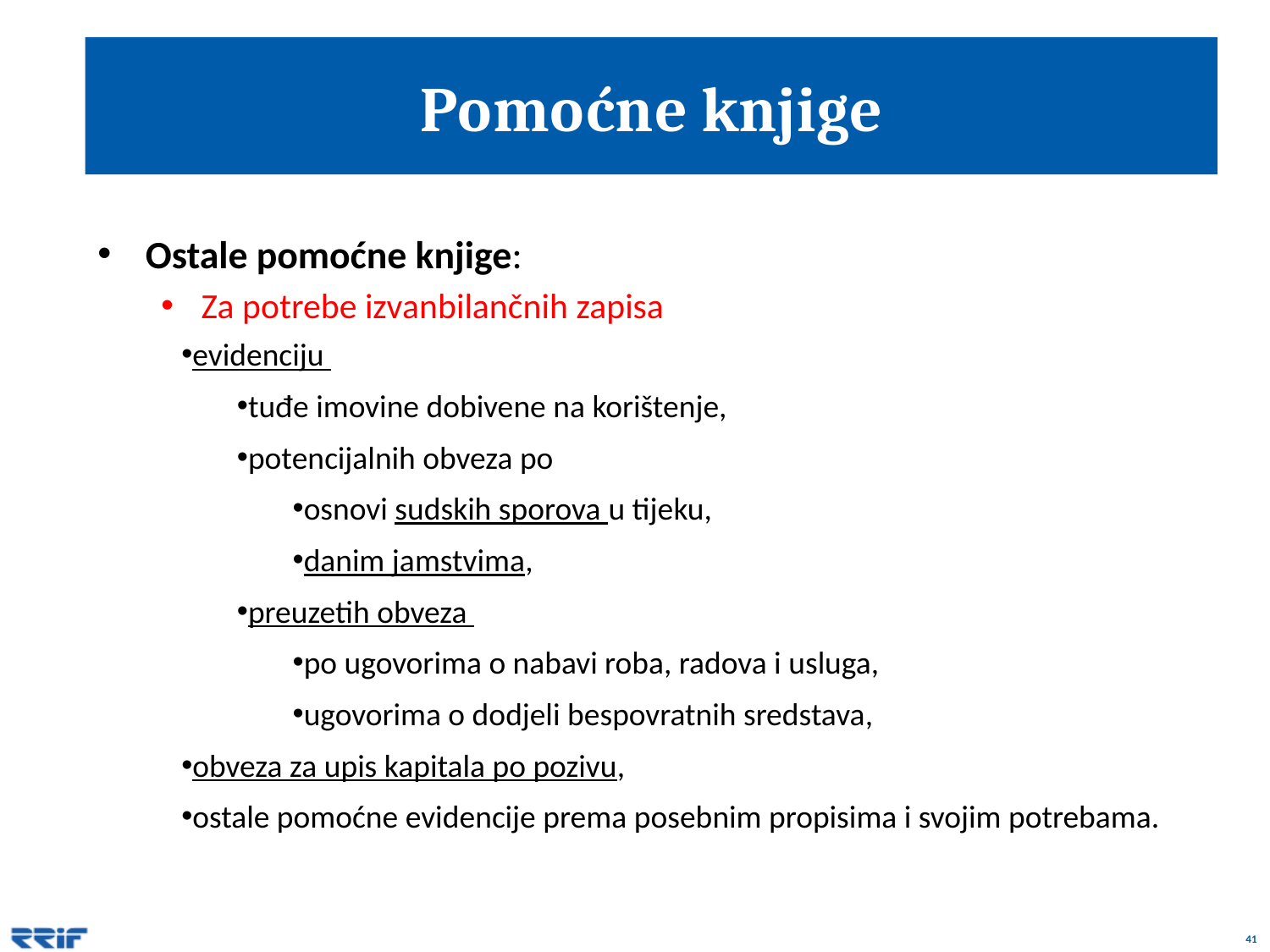

# Pomoćne knjige
Ostale pomoćne knjige:
Za potrebe izvanbilančnih zapisa
evidenciju
tuđe imovine dobivene na korištenje,
potencijalnih obveza po
osnovi sudskih sporova u tijeku,
danim jamstvima,
preuzetih obveza
po ugovorima o nabavi roba, radova i usluga,
ugovorima o dodjeli bespovratnih sredstava,
obveza za upis kapitala po pozivu,
ostale pomoćne evidencije prema posebnim propisima i svojim potrebama.

41